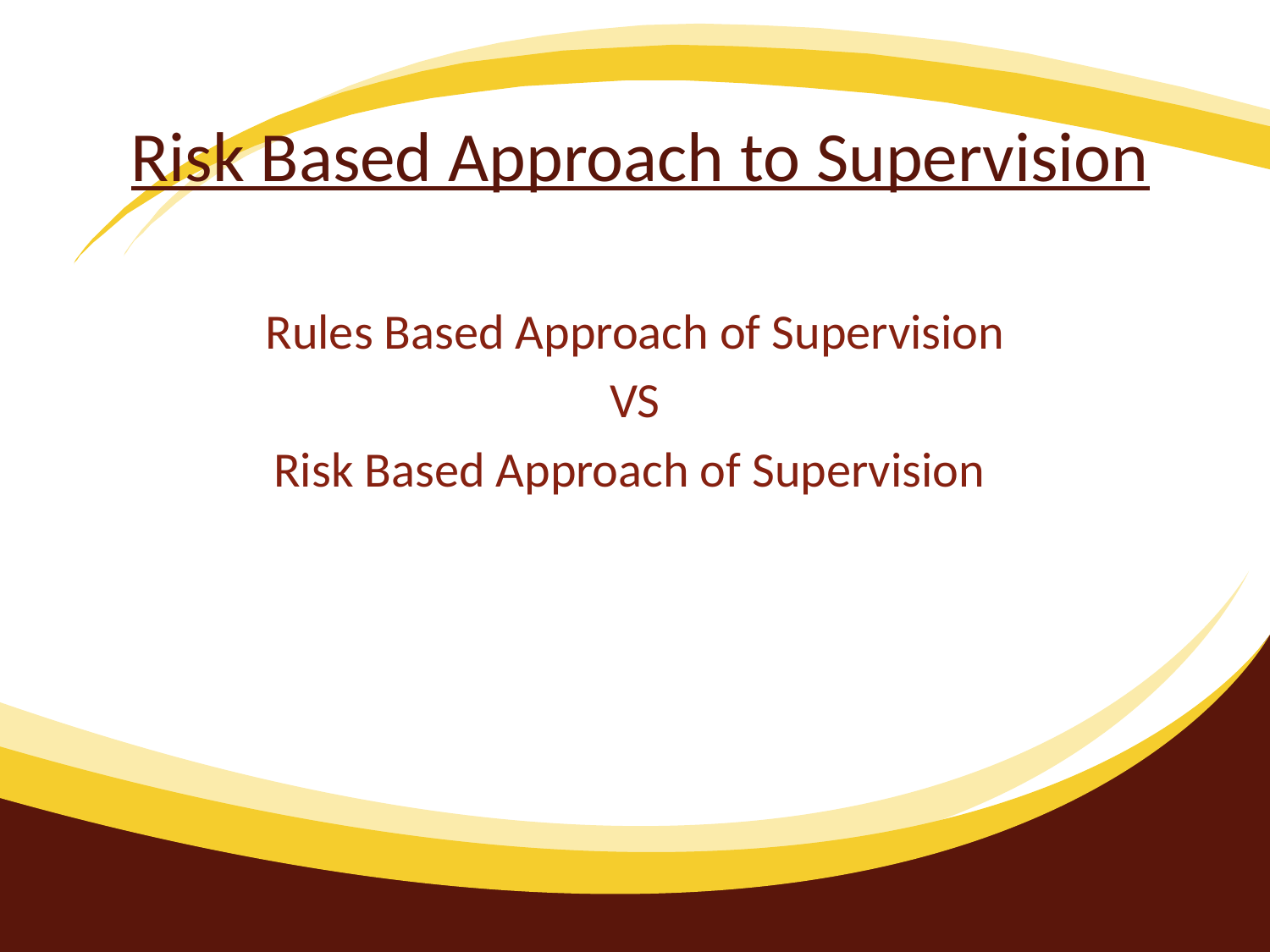

# Risk Based Approach to Supervision

Rules Based Approach of Supervision
VS
Risk Based Approach of Supervision